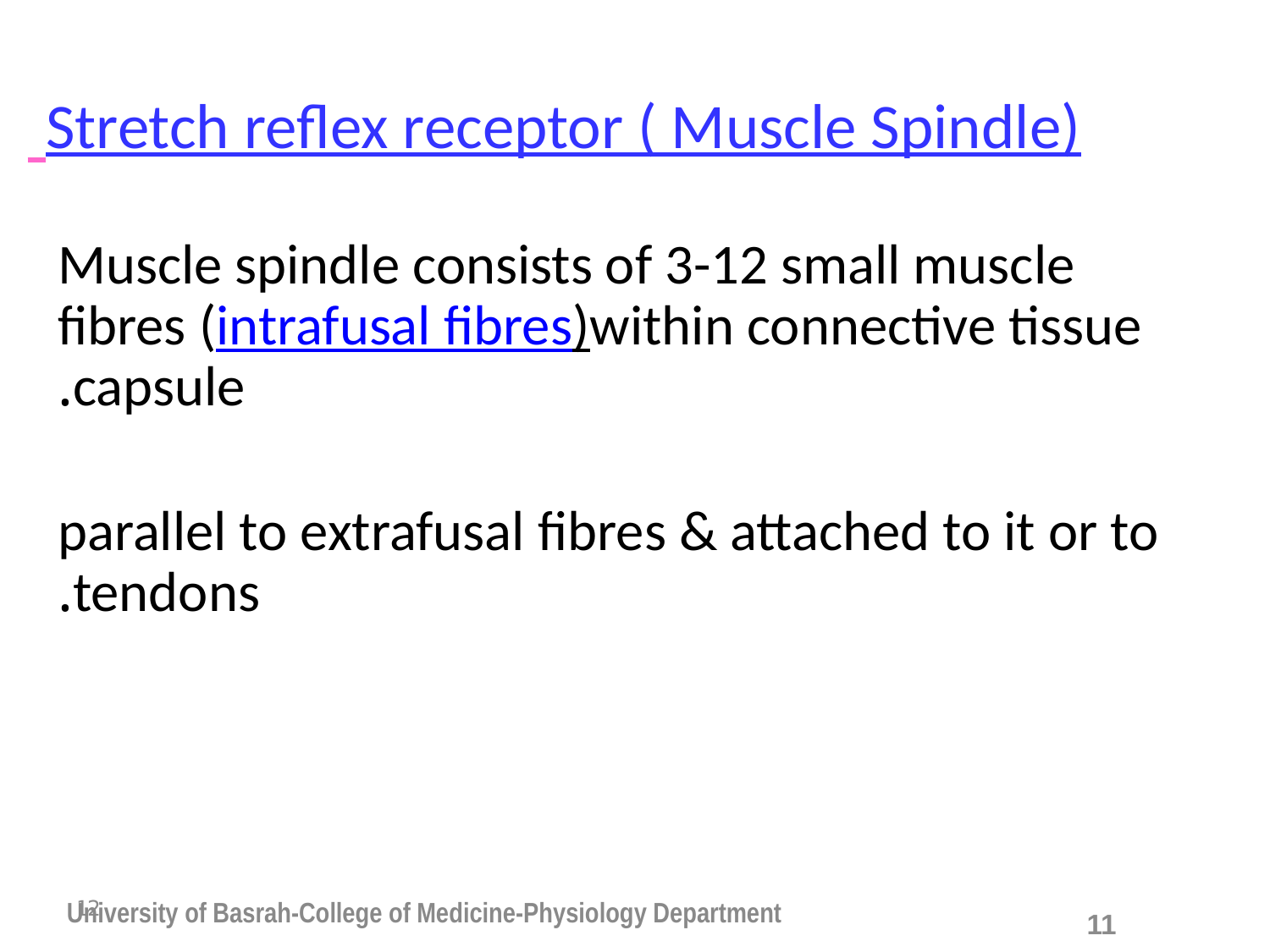

# Stretch reflex receptor ( Muscle Spindle)
Muscle spindle consists of 3-12 small muscle fibres (intrafusal fibres)within connective tissue capsule.

parallel to extrafusal fibres & attached to it or to tendons.
12
University of Basrah-College of Medicine-Physiology Department
11